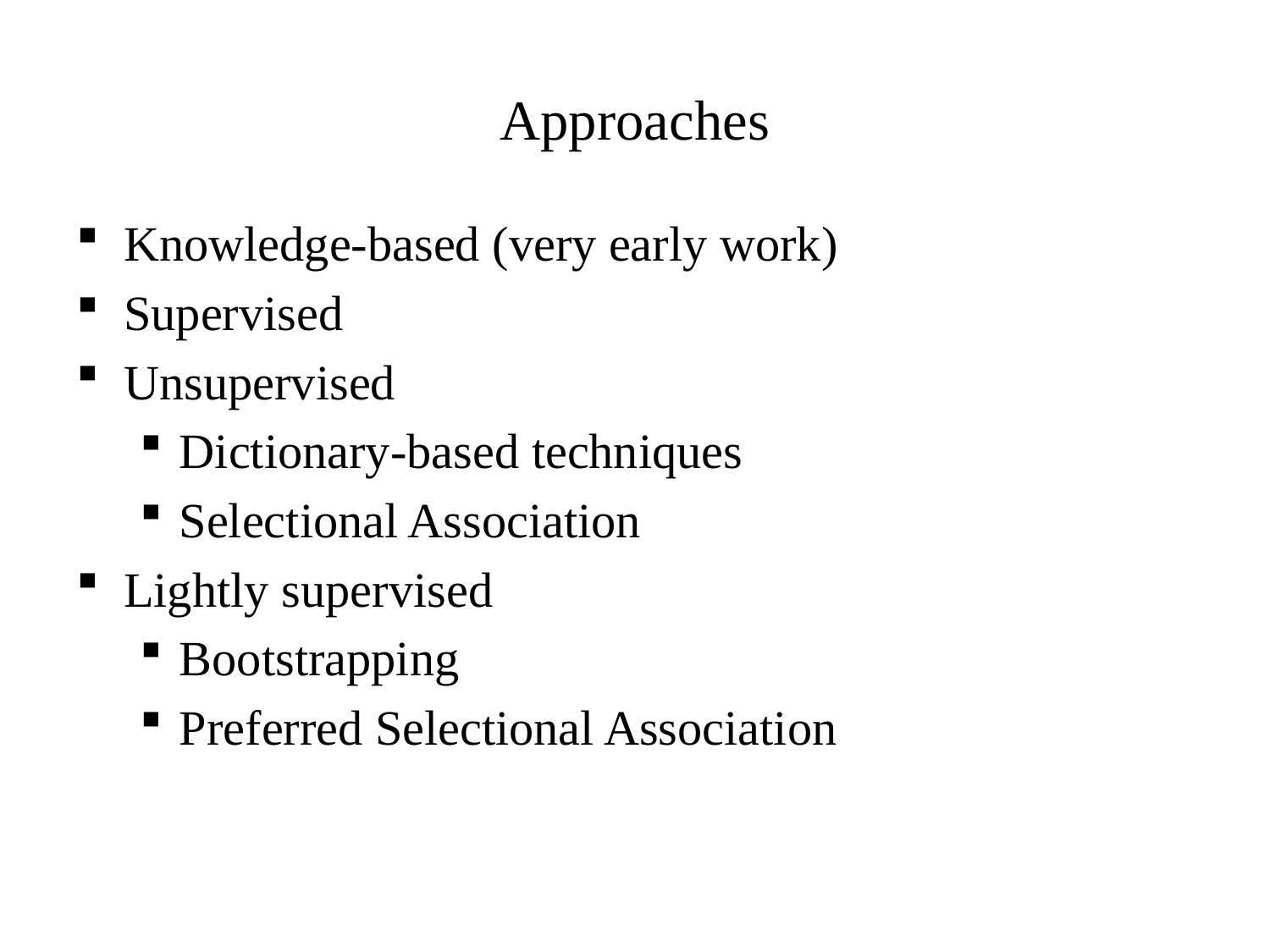

Approaches
Knowledge-based (very early work)
Supervised
Unsupervised
Dictionary-based techniques
Selectional Association
Lightly supervised
Bootstrapping
Preferred Selectional Association